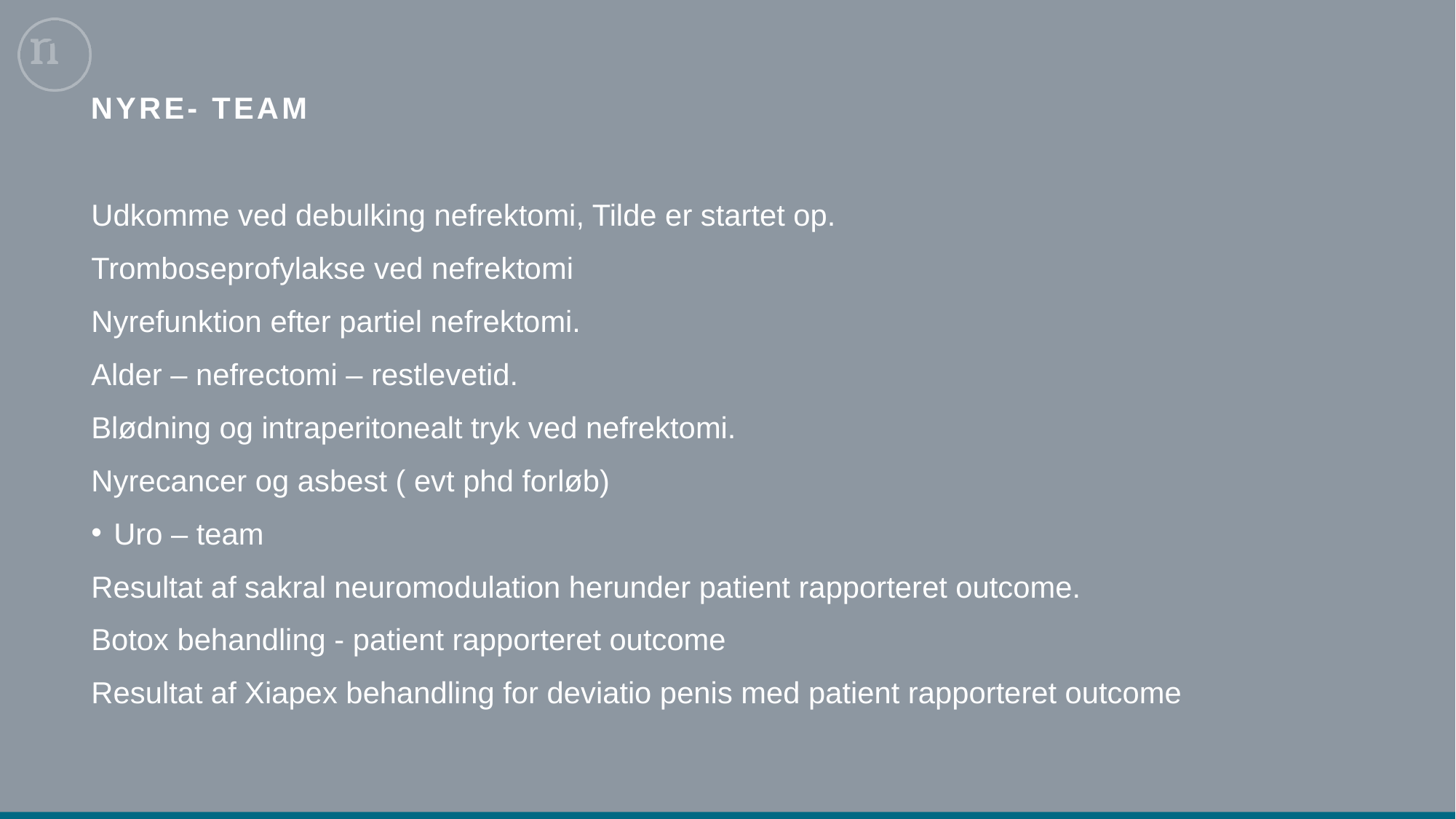

# Nyre- team
Udkomme ved debulking nefrektomi, Tilde er startet op.
Tromboseprofylakse ved nefrektomi
Nyrefunktion efter partiel nefrektomi.
Alder – nefrectomi – restlevetid.
Blødning og intraperitonealt tryk ved nefrektomi.
Nyrecancer og asbest ( evt phd forløb)
Uro – team
Resultat af sakral neuromodulation herunder patient rapporteret outcome.
Botox behandling - patient rapporteret outcome
Resultat af Xiapex behandling for deviatio penis med patient rapporteret outcome